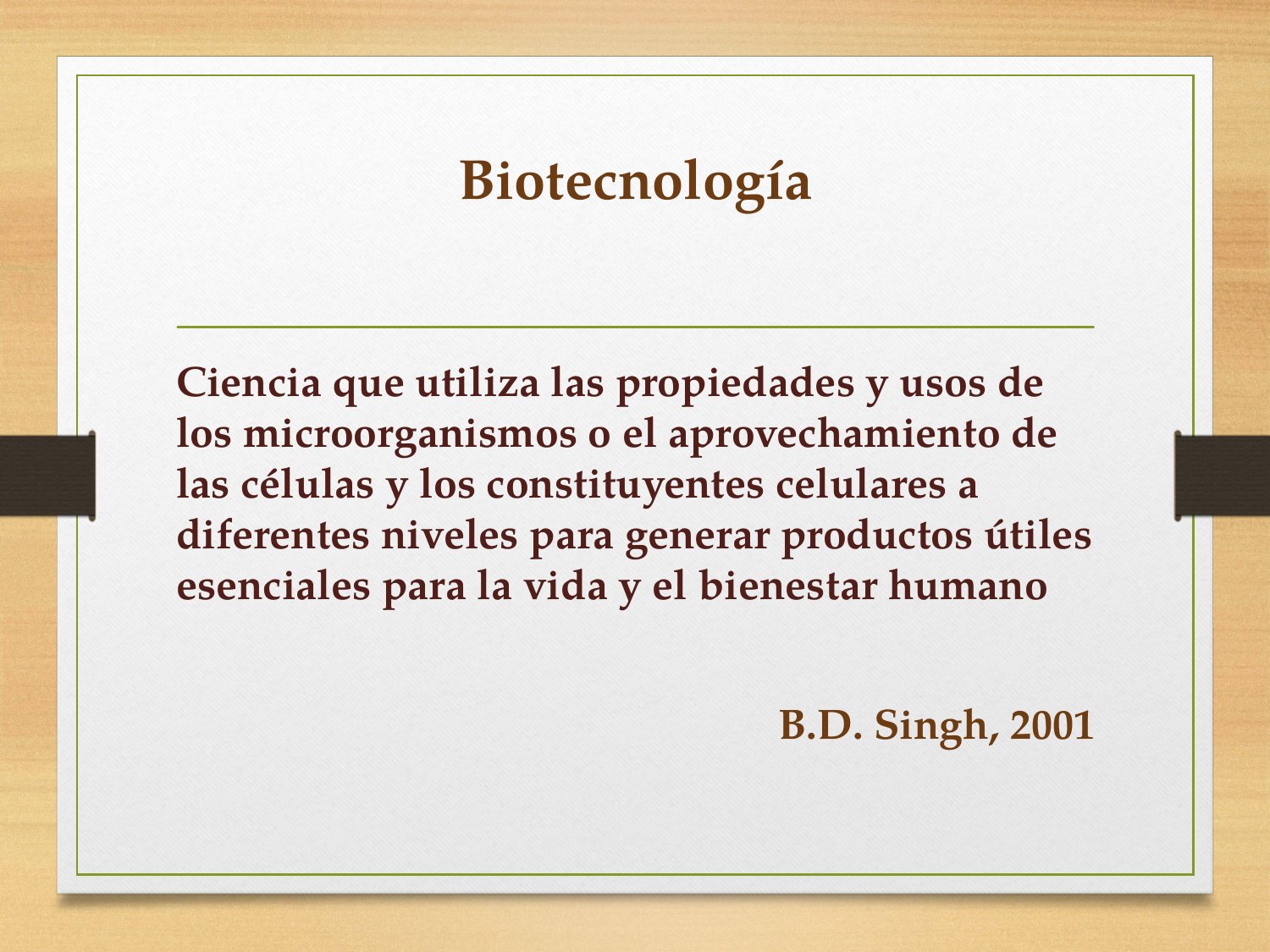

# Biotecnología

Ciencia que utiliza las propiedades y usos de los microorganismos o el aprovechamiento de las células y los constituyentes celulares a diferentes niveles para generar productos útiles esenciales para la vida y el bienestar humano

B.D. Singh, 2001